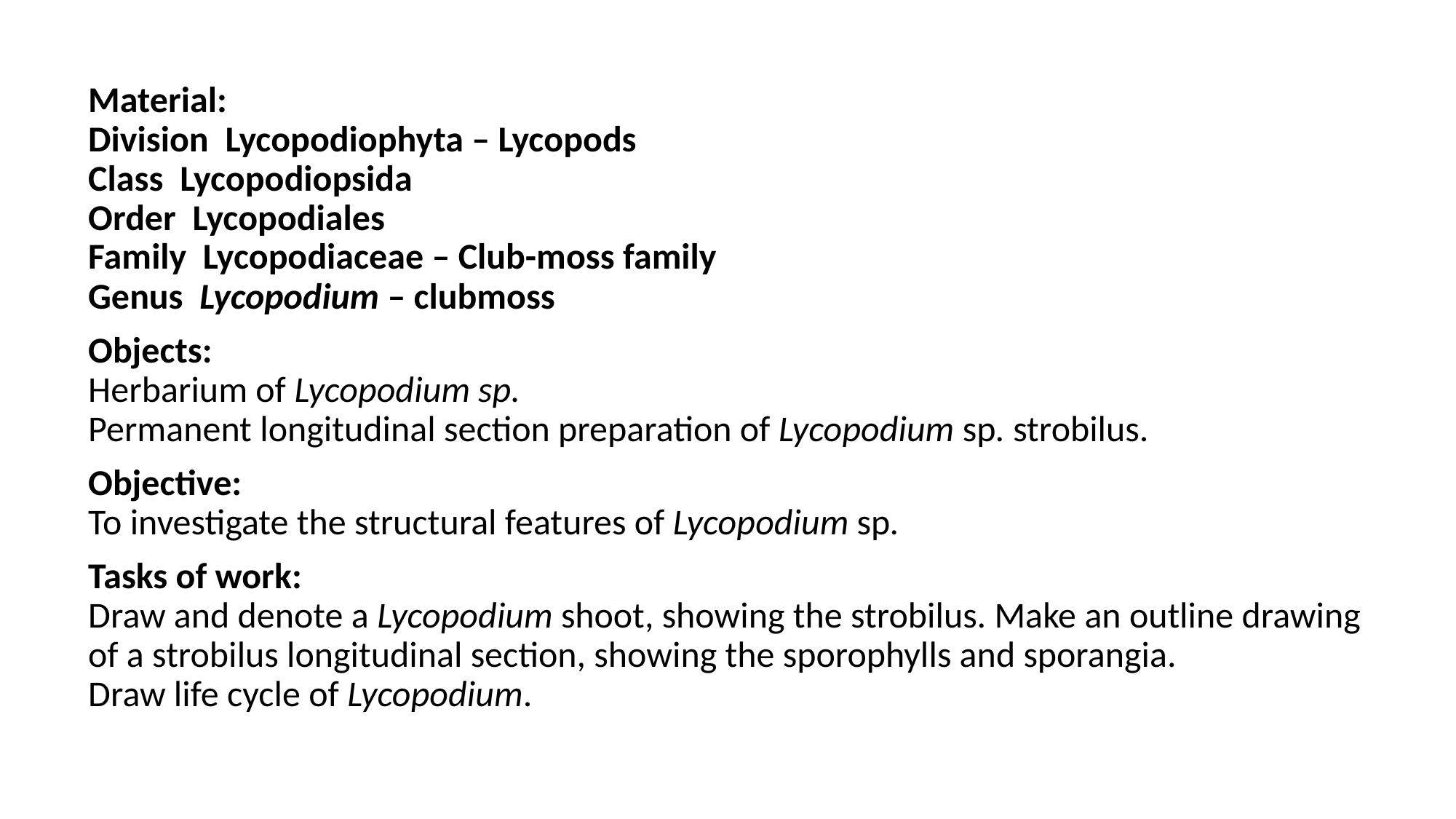

Material:
Division  Lycopodiophyta – Lycopods
Class  Lycopodiopsida
Order  Lycopodiales
Family  Lycopodiaceae – Club-moss family
Genus  Lycopodium – clubmoss

Objects:
Herbarium of Lycopodium sp.
Permanent longitudinal section preparation of Lycopodium sp. strobilus.

Objective:
To investigate the structural features of Lycopodium sp.

Tasks of work:
Draw and denote a Lycopodium shoot, showing the strobilus. Make an outline drawing of a strobilus longitudinal section, showing the sporophylls and sporangia.
Draw life cycle of Lycopodium.